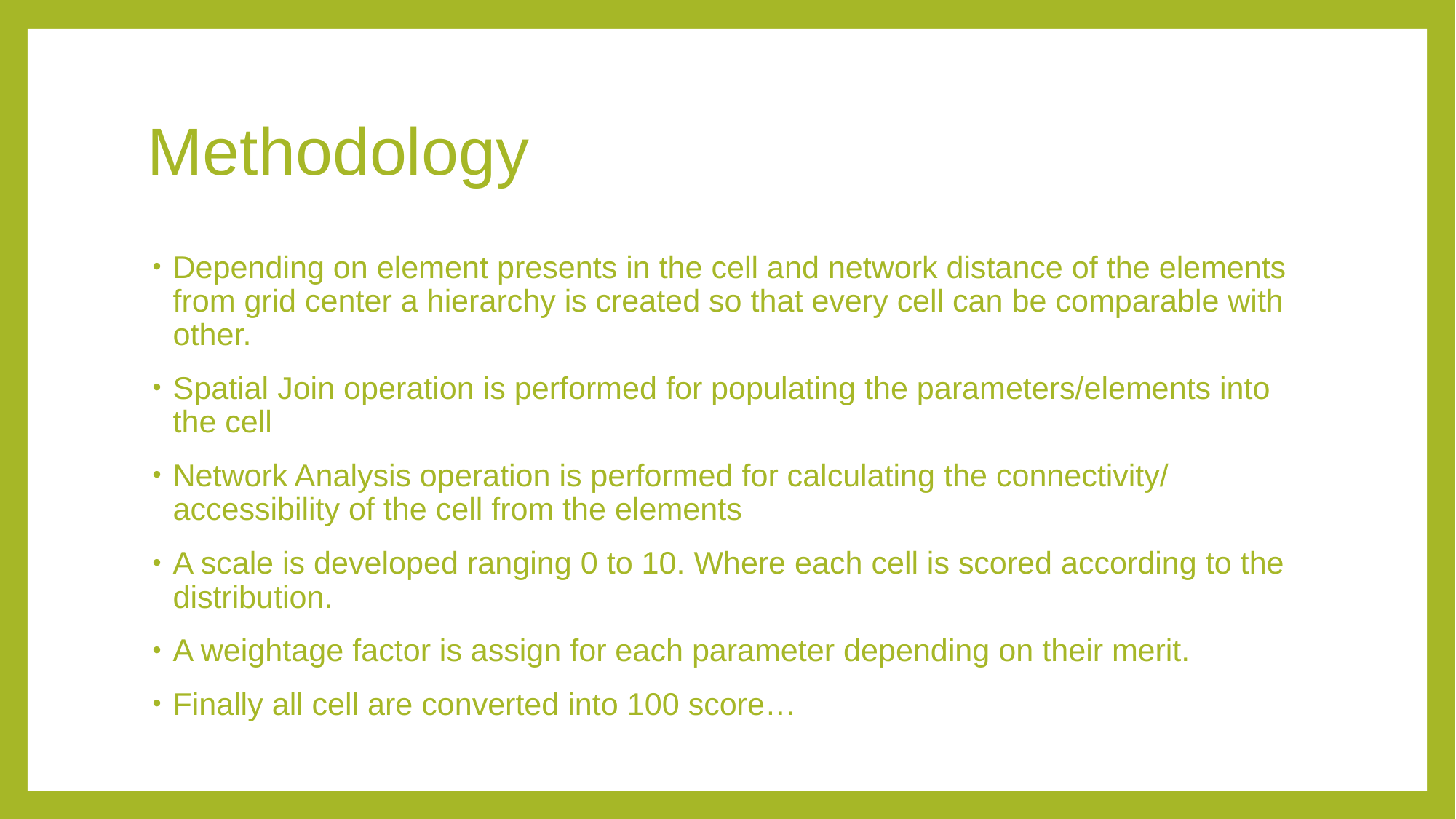

# Methodology
Depending on element presents in the cell and network distance of the elements from grid center a hierarchy is created so that every cell can be comparable with other.
Spatial Join operation is performed for populating the parameters/elements into the cell
Network Analysis operation is performed for calculating the connectivity/ accessibility of the cell from the elements
A scale is developed ranging 0 to 10. Where each cell is scored according to the distribution.
A weightage factor is assign for each parameter depending on their merit.
Finally all cell are converted into 100 score…